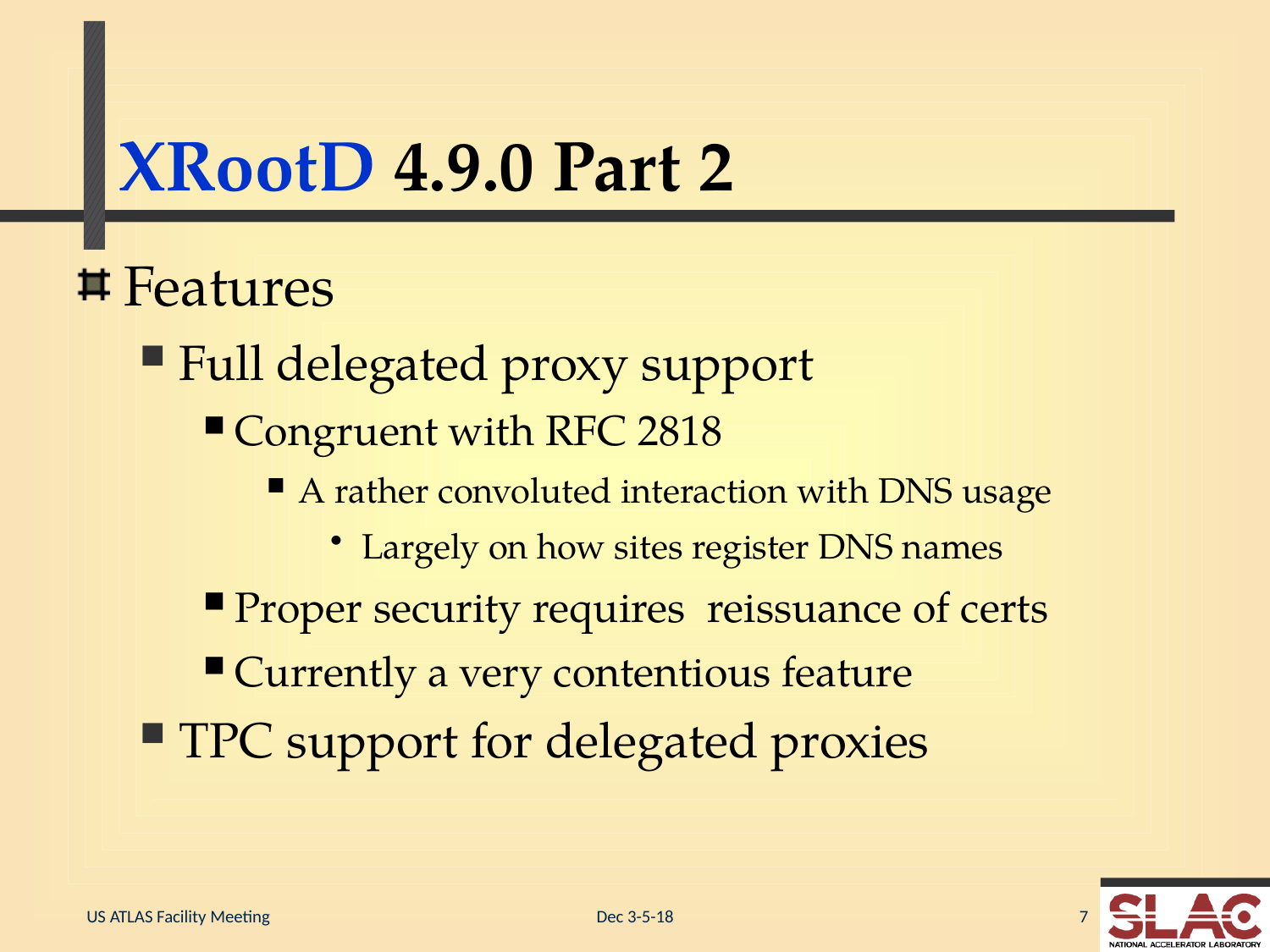

# XRootD 4.9.0 Part 2
Features
Full delegated proxy support
Congruent with RFC 2818
A rather convoluted interaction with DNS usage
Largely on how sites register DNS names
Proper security requires  reissuance of certs
Currently a very contentious feature
TPC support for delegated proxies